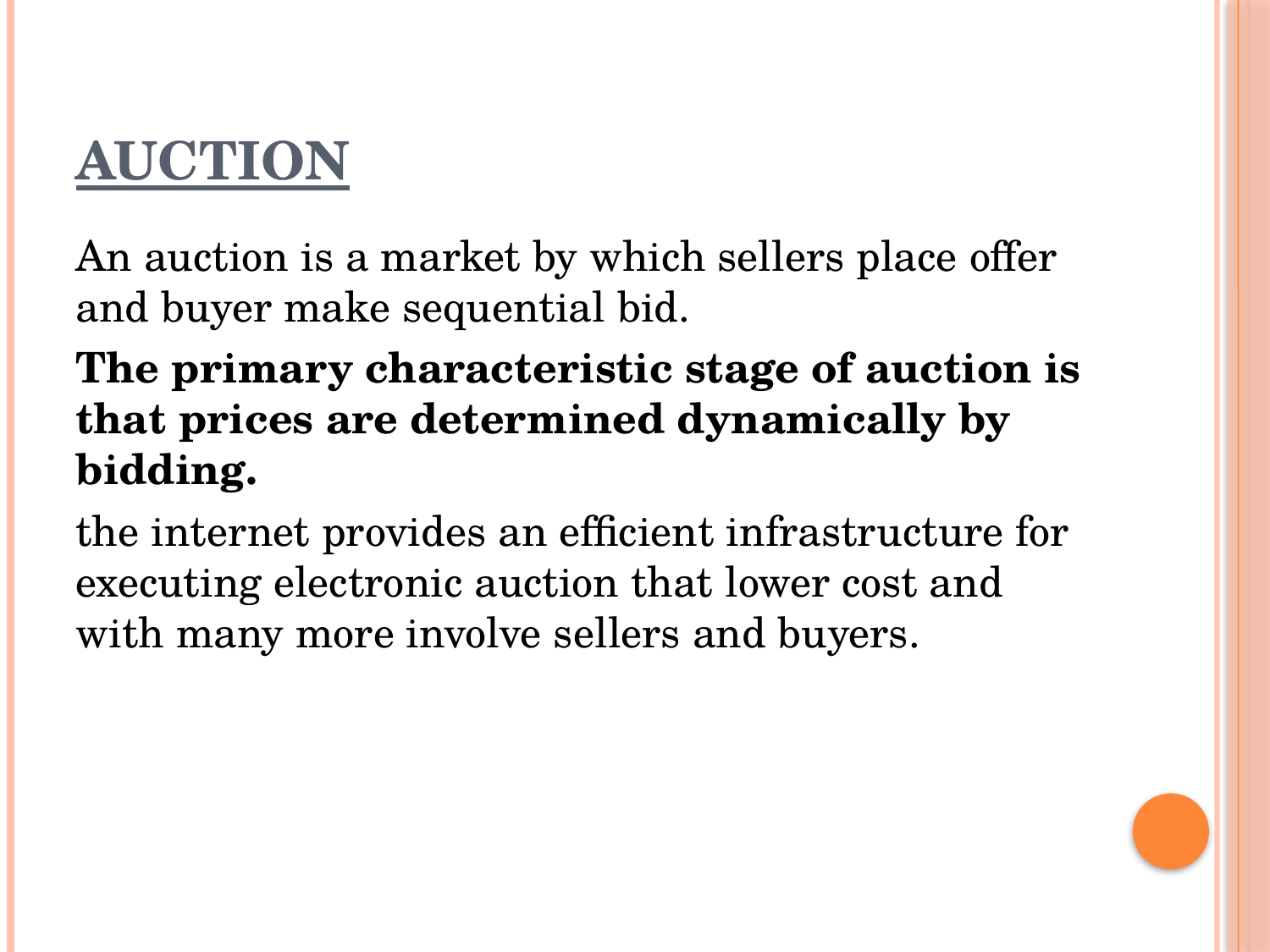

# auction
An auction is a market by which sellers place offer and buyer make sequential bid.
The primary characteristic stage of auction is that prices are determined dynamically by bidding.
the internet provides an efficient infrastructure for executing electronic auction that lower cost and with many more involve sellers and buyers.